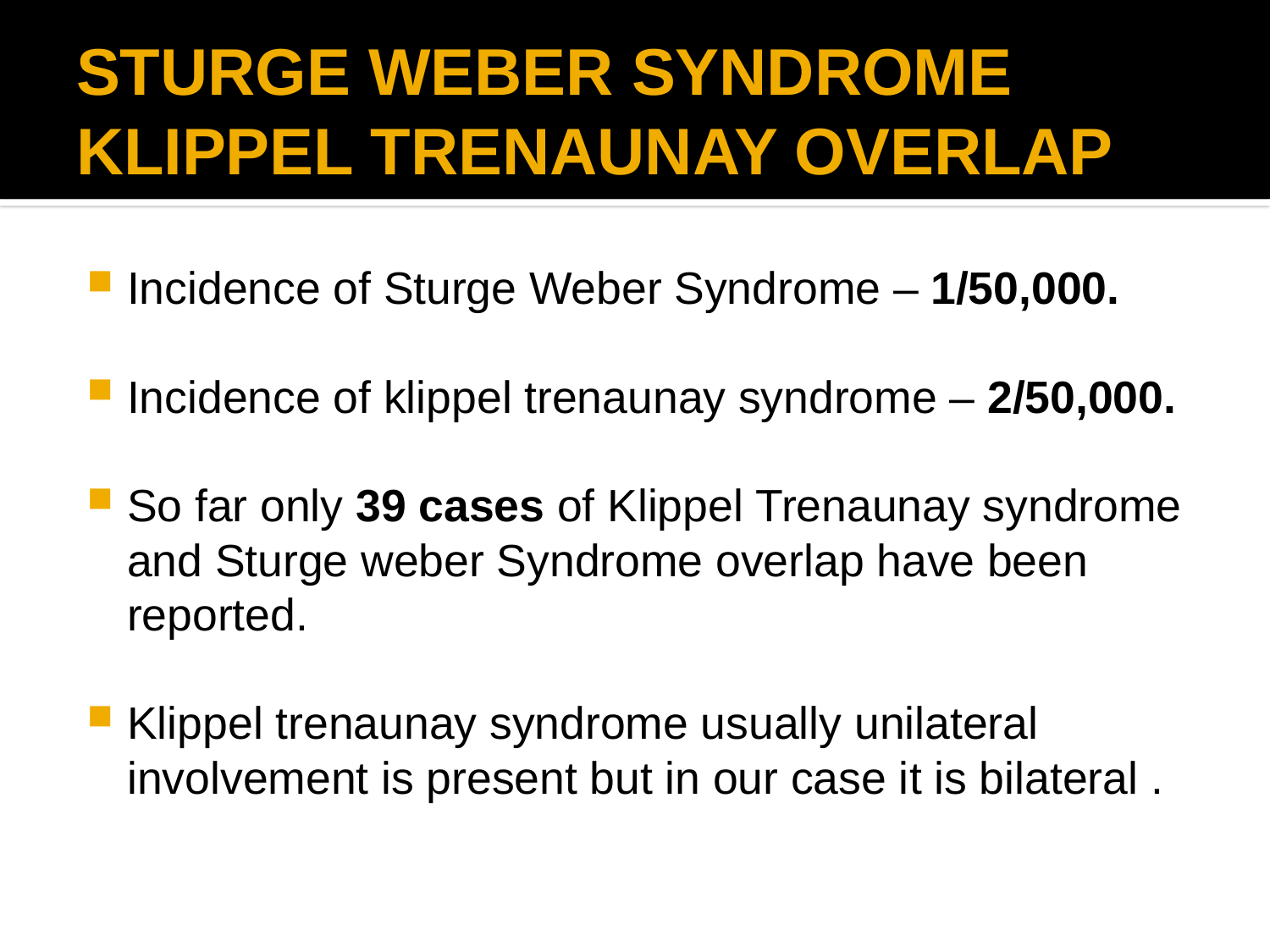

# STURGE WEBER SYNDROME KLIPPEL TRENAUNAY OVERLAP
Incidence of Sturge Weber Syndrome – 1/50,000.

Incidence of klippel trenaunay syndrome – 2/50,000.

So far only 39 cases of Klippel Trenaunay syndrome and Sturge weber Syndrome overlap have been reported.

Klippel trenaunay syndrome usually unilateral involvement is present but in our case it is bilateral .